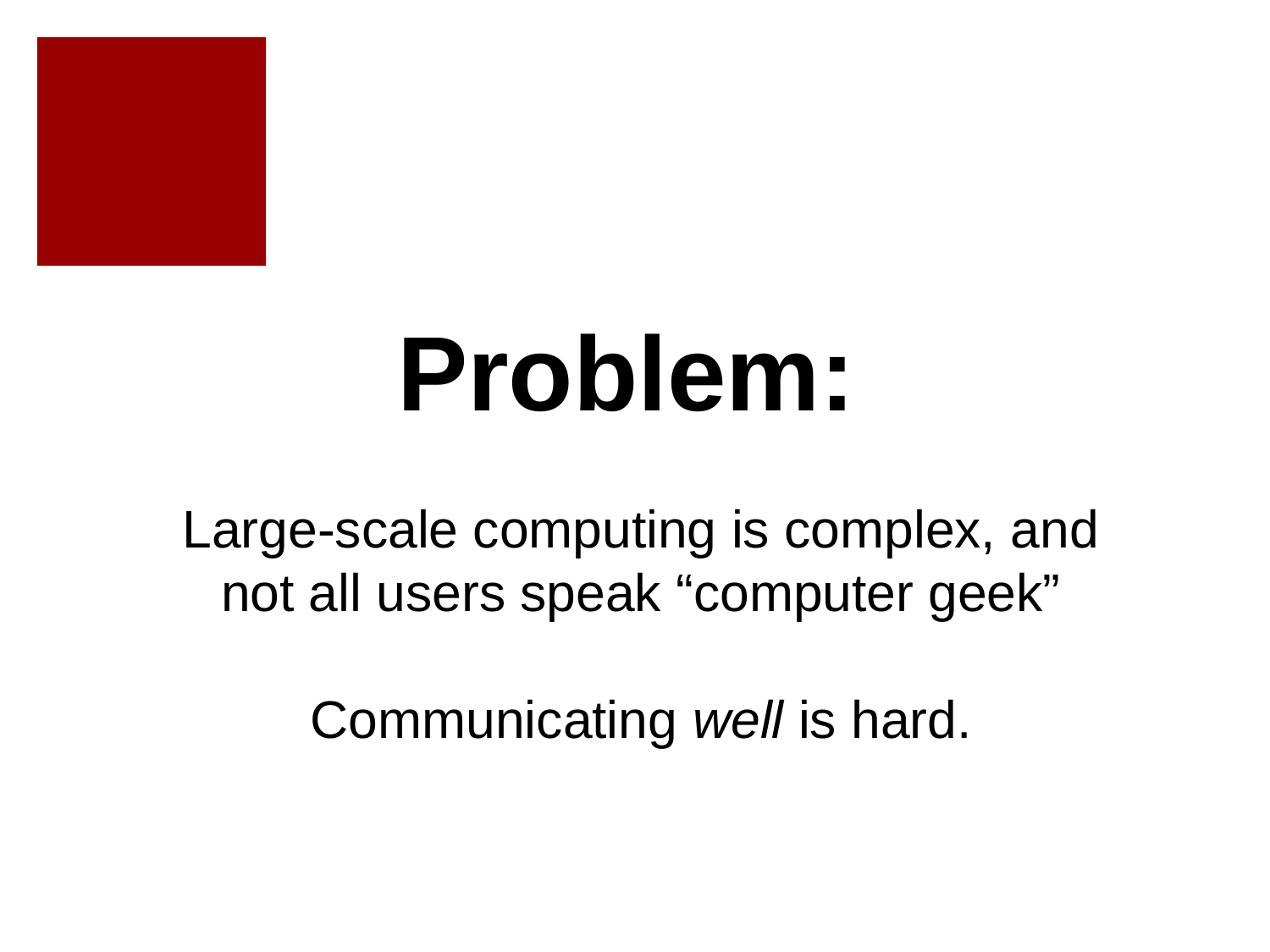

Problem:

Large-scale computing is complex, and
not all users speak “computer geek”

Communicating well is hard.